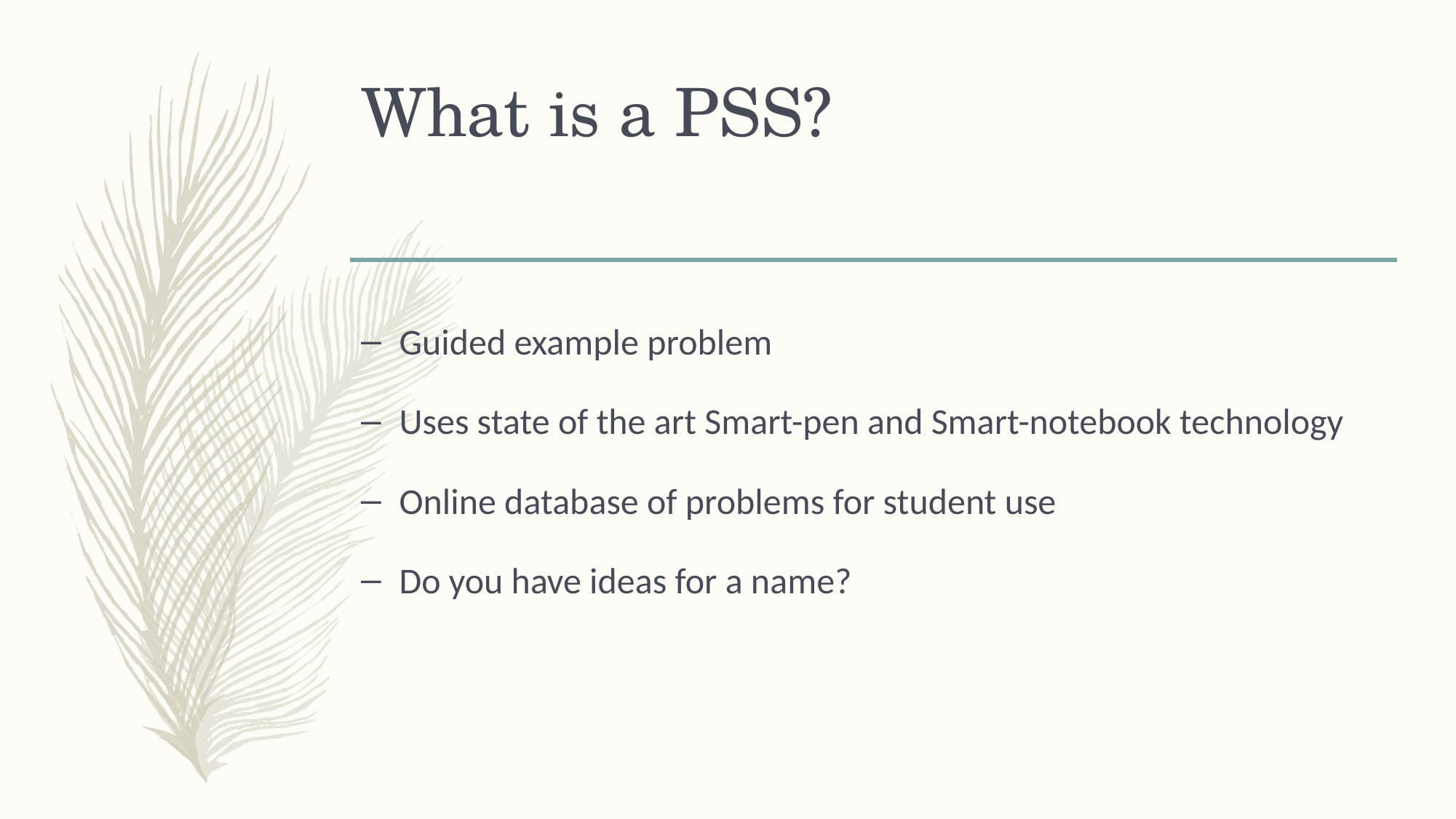

# What is a PSS?
Guided example problem
Uses state of the art Smart-pen and Smart-notebook technology
Online database of problems for student use
Do you have ideas for a name?